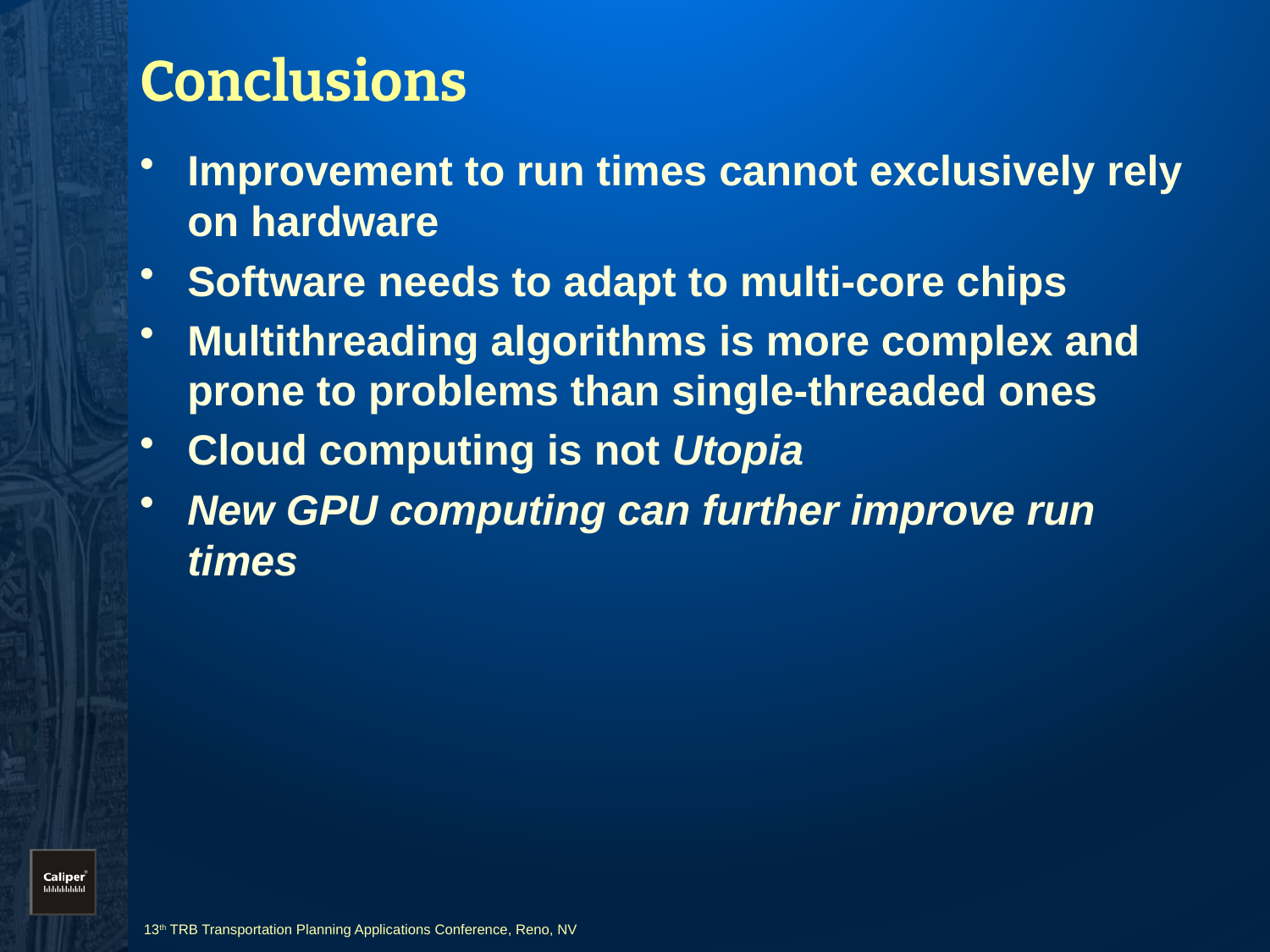

# Conclusions
Improvement to run times cannot exclusively rely on hardware
Software needs to adapt to multi-core chips
Multithreading algorithms is more complex and prone to problems than single-threaded ones
Cloud computing is not Utopia
New GPU computing can further improve run times